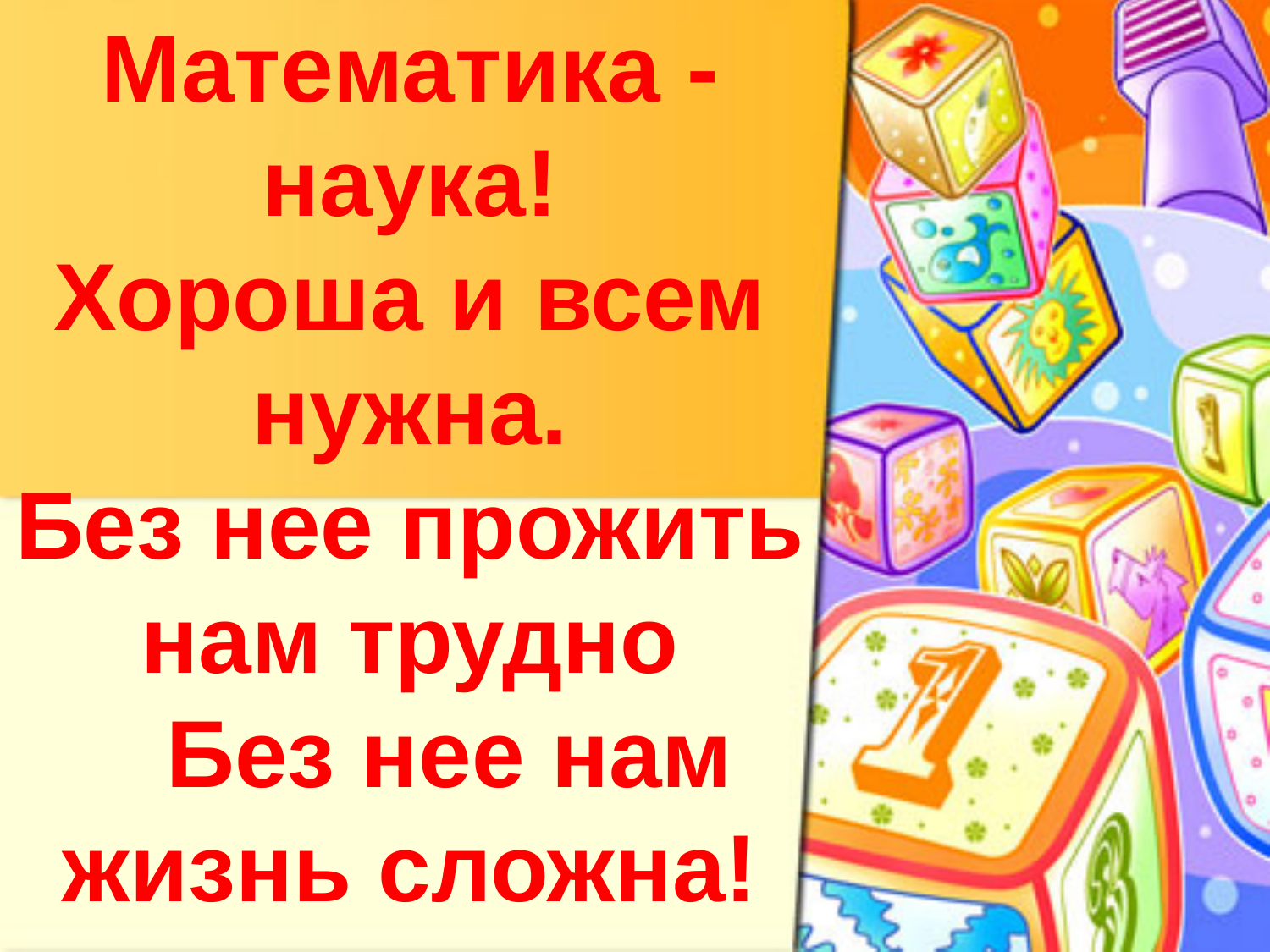

# Математика -наука! Хороша и всем нужна. Без нее прожить нам трудно Без нее нам жизнь сложна!